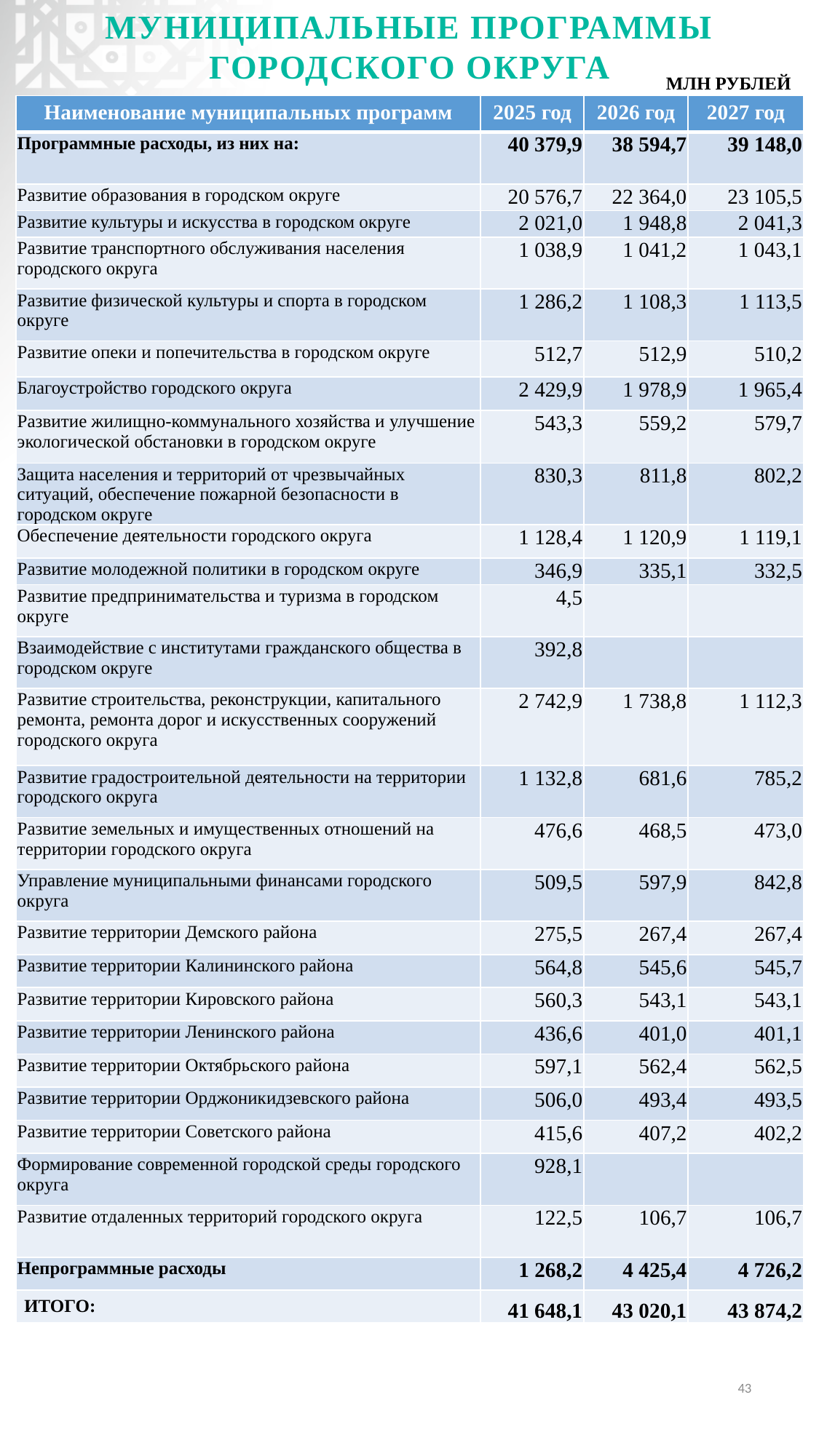

МУНИЦИПАЛЬНЫЕ ПРОГРАММЫ ГОРОДСКОГО ОКРУГА
МЛН РУБЛЕЙ
| Наименование муниципальных программ | 2025 год | 2026 год | 2027 год |
| --- | --- | --- | --- |
| Программные расходы, из них на: | 40 379,9 | 38 594,7 | 39 148,0 |
| Развитие образования в городском округе | 20 576,7 | 22 364,0 | 23 105,5 |
| Развитие культуры и искусства в городском округе | 2 021,0 | 1 948,8 | 2 041,3 |
| Развитие транспортного обслуживания населения городского округа | 1 038,9 | 1 041,2 | 1 043,1 |
| Развитие физической культуры и спорта в городском округе | 1 286,2 | 1 108,3 | 1 113,5 |
| Развитие опеки и попечительства в городском округе | 512,7 | 512,9 | 510,2 |
| Благоустройство городского округа | 2 429,9 | 1 978,9 | 1 965,4 |
| Развитие жилищно-коммунального хозяйства и улучшение экологической обстановки в городском округе | 543,3 | 559,2 | 579,7 |
| Защита населения и территорий от чрезвычайных ситуаций, обеспечение пожарной безопасности в городском округе | 830,3 | 811,8 | 802,2 |
| Обеспечение деятельности городского округа | 1 128,4 | 1 120,9 | 1 119,1 |
| Развитие молодежной политики в городском округе | 346,9 | 335,1 | 332,5 |
| Развитие предпринимательства и туризма в городском округе | 4,5 |  |  |
| Взаимодействие с институтами гражданского общества в городском округе | 392,8 |  |  |
| Развитие строительства, реконструкции, капитального ремонта, ремонта дорог и искусственных сооружений городского округа | 2 742,9 | 1 738,8 | 1 112,3 |
| Развитие градостроительной деятельности на территории городского округа | 1 132,8 | 681,6 | 785,2 |
| Развитие земельных и имущественных отношений на территории городского округа | 476,6 | 468,5 | 473,0 |
| Управление муниципальными финансами городского округа | 509,5 | 597,9 | 842,8 |
| Развитие территории Демского района | 275,5 | 267,4 | 267,4 |
| Развитие территории Калининского района | 564,8 | 545,6 | 545,7 |
| Развитие территории Кировского района | 560,3 | 543,1 | 543,1 |
| Развитие территории Ленинского района | 436,6 | 401,0 | 401,1 |
| Развитие территории Октябрьского района | 597,1 | 562,4 | 562,5 |
| Развитие территории Орджоникидзевского района | 506,0 | 493,4 | 493,5 |
| Развитие территории Советского района | 415,6 | 407,2 | 402,2 |
| Формирование современной городской среды городского округа | 928,1 |  |  |
| Развитие отдаленных территорий городского округа | 122,5 | 106,7 | 106,7 |
| Непрограммные расходы | 1 268,2 | 4 425,4 | 4 726,2 |
| ИТОГО: | 41 648,1 | 43 020,1 | 43 874,2 |
43